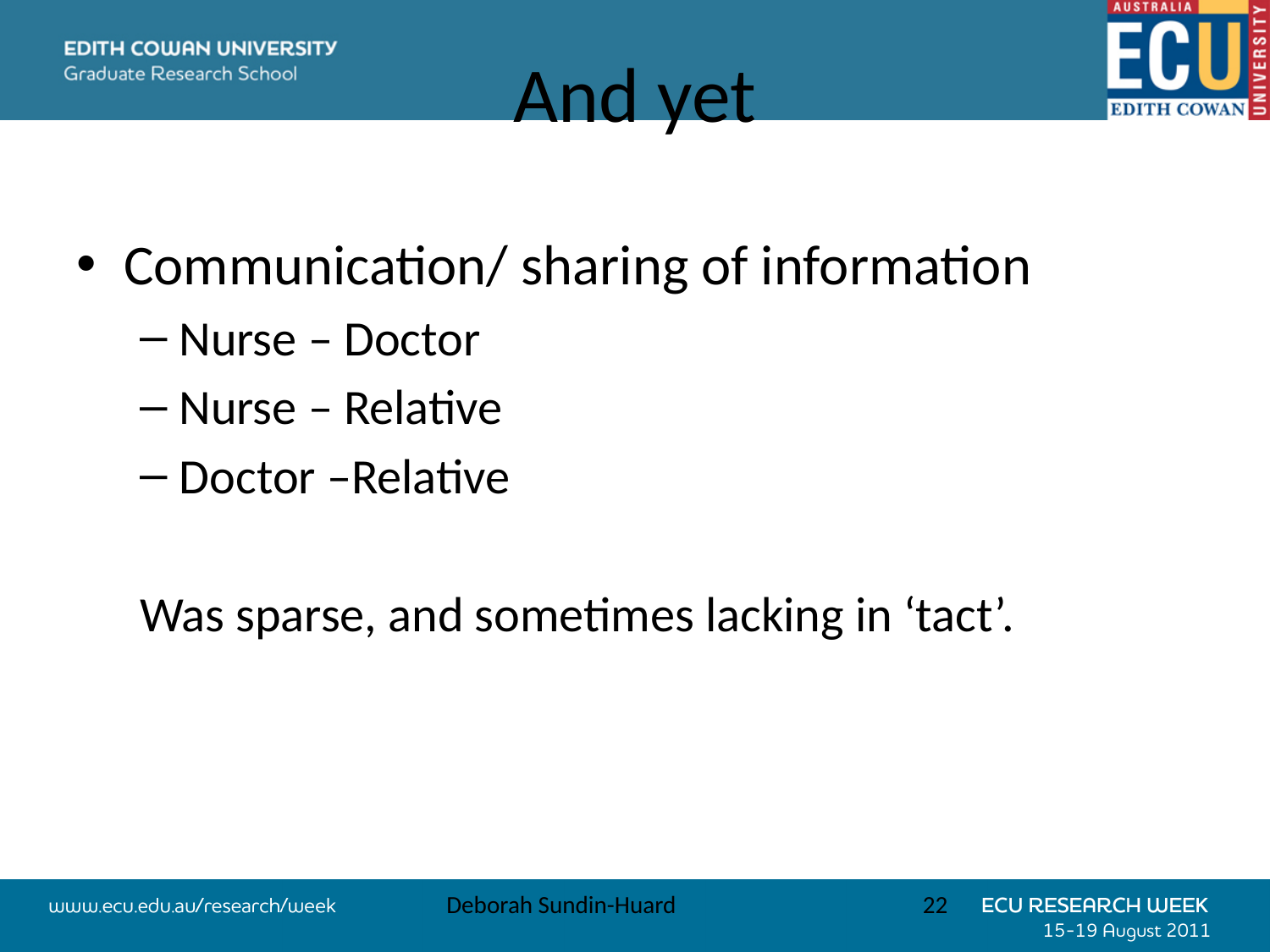

# And yet
Communication/ sharing of information
Nurse – Doctor
Nurse – Relative
Doctor –Relative

Was sparse, and sometimes lacking in ‘tact’.
Deborah Sundin-Huard
22